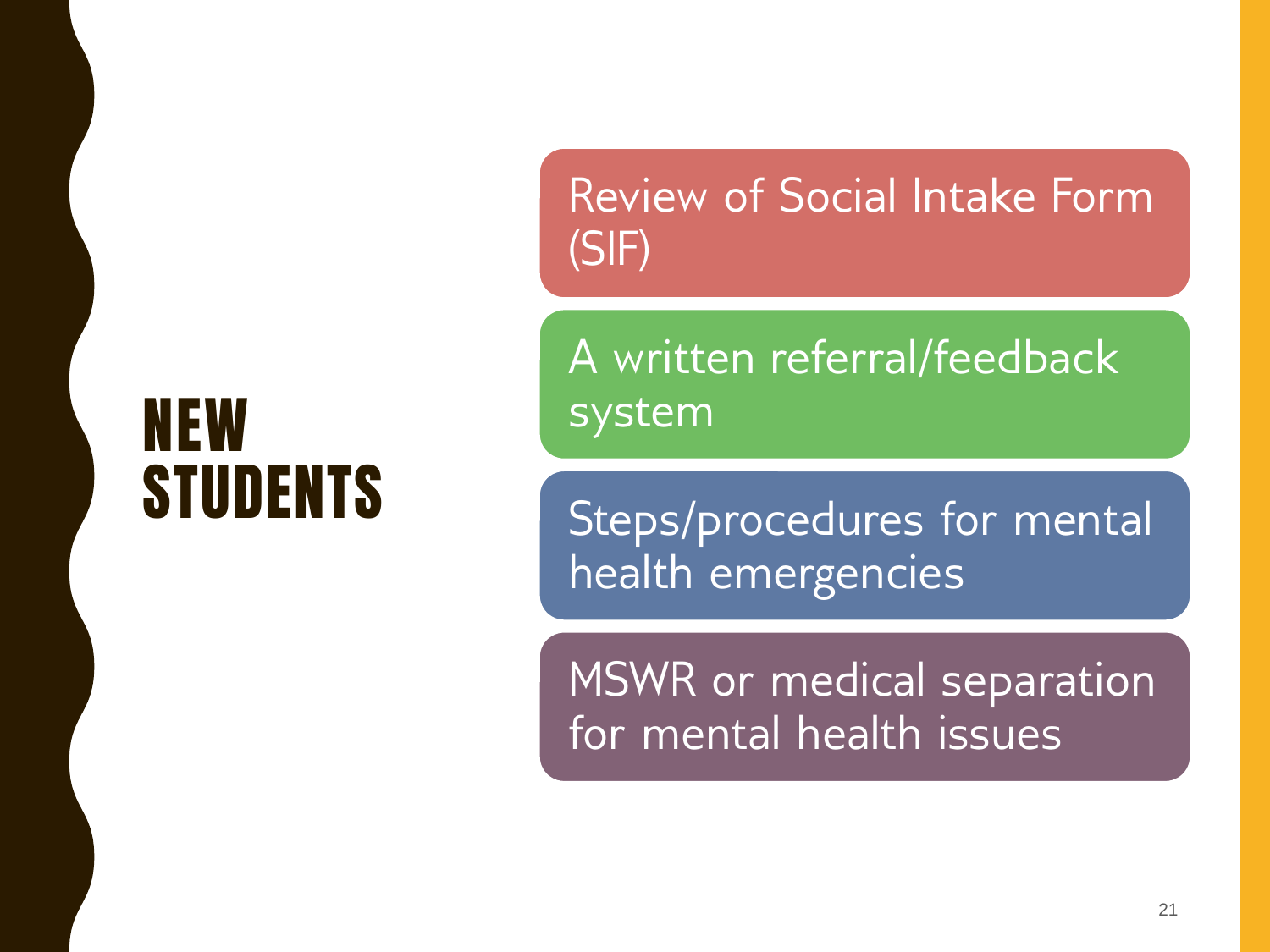

# New Students
Review of Social Intake Form (SIF)
A written referral/feedback system
Steps/procedures for mental health emergencies
MSWR or medical separation for mental health issues
21